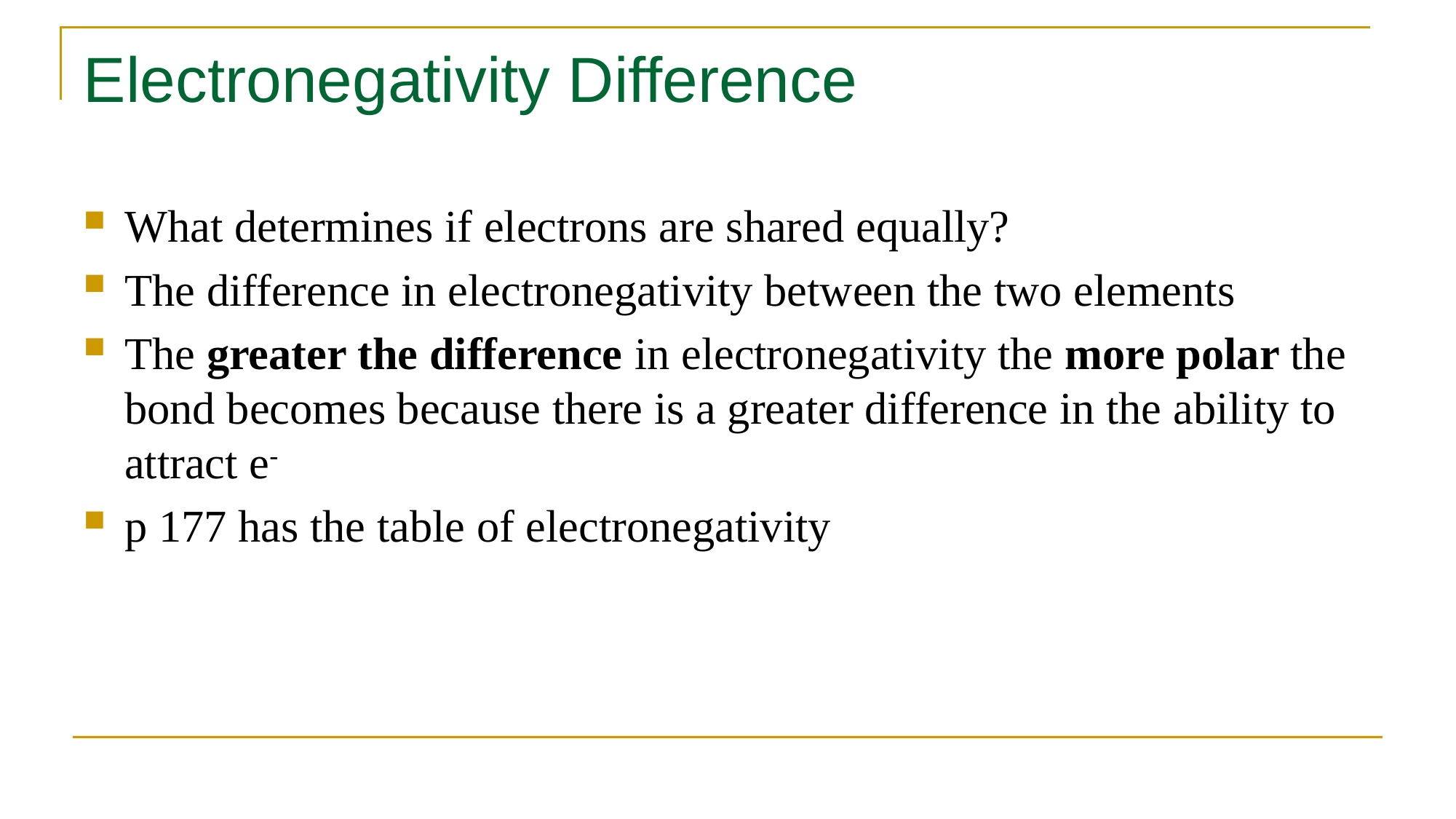

# Electronegativity Difference
What determines if electrons are shared equally?
The difference in electronegativity between the two elements
The greater the difference in electronegativity the more polar the bond becomes because there is a greater difference in the ability to attract e-
p 177 has the table of electronegativity